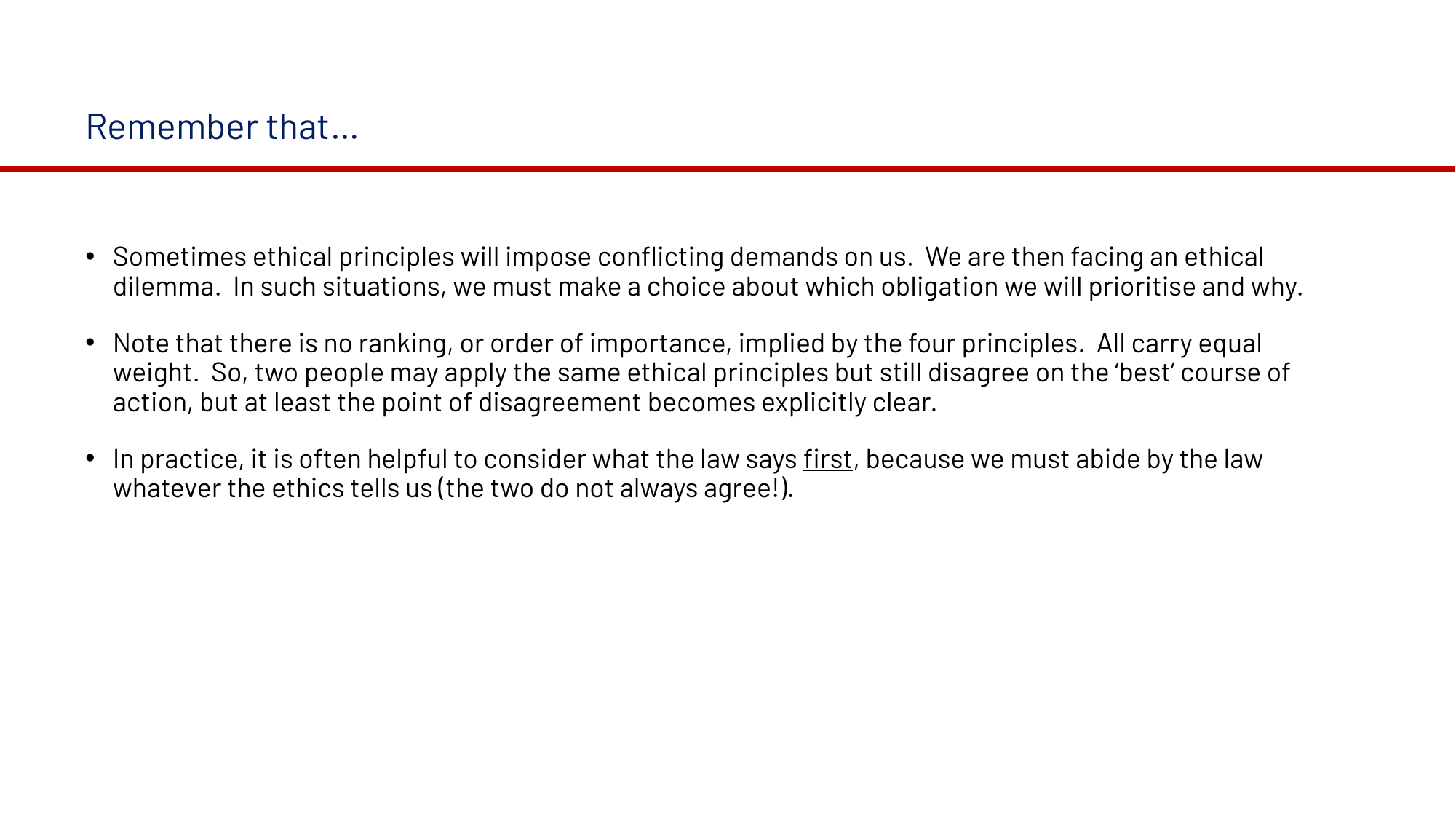

# Remember that…

Sometimes ethical principles will impose conflicting demands on us.  We are then facing an ethical dilemma.  In such situations, we must make a choice about which obligation we will prioritise and why.
Note that there is no ranking, or order of importance, implied by the four principles.  All carry equal weight.  So, two people may apply the same ethical principles but still disagree on the ‘best’ course of action, but at least the point of disagreement becomes explicitly clear.
In practice, it is often helpful to consider what the law says first, because we must abide by the law whatever the ethics tells us (the two do not always agree!).